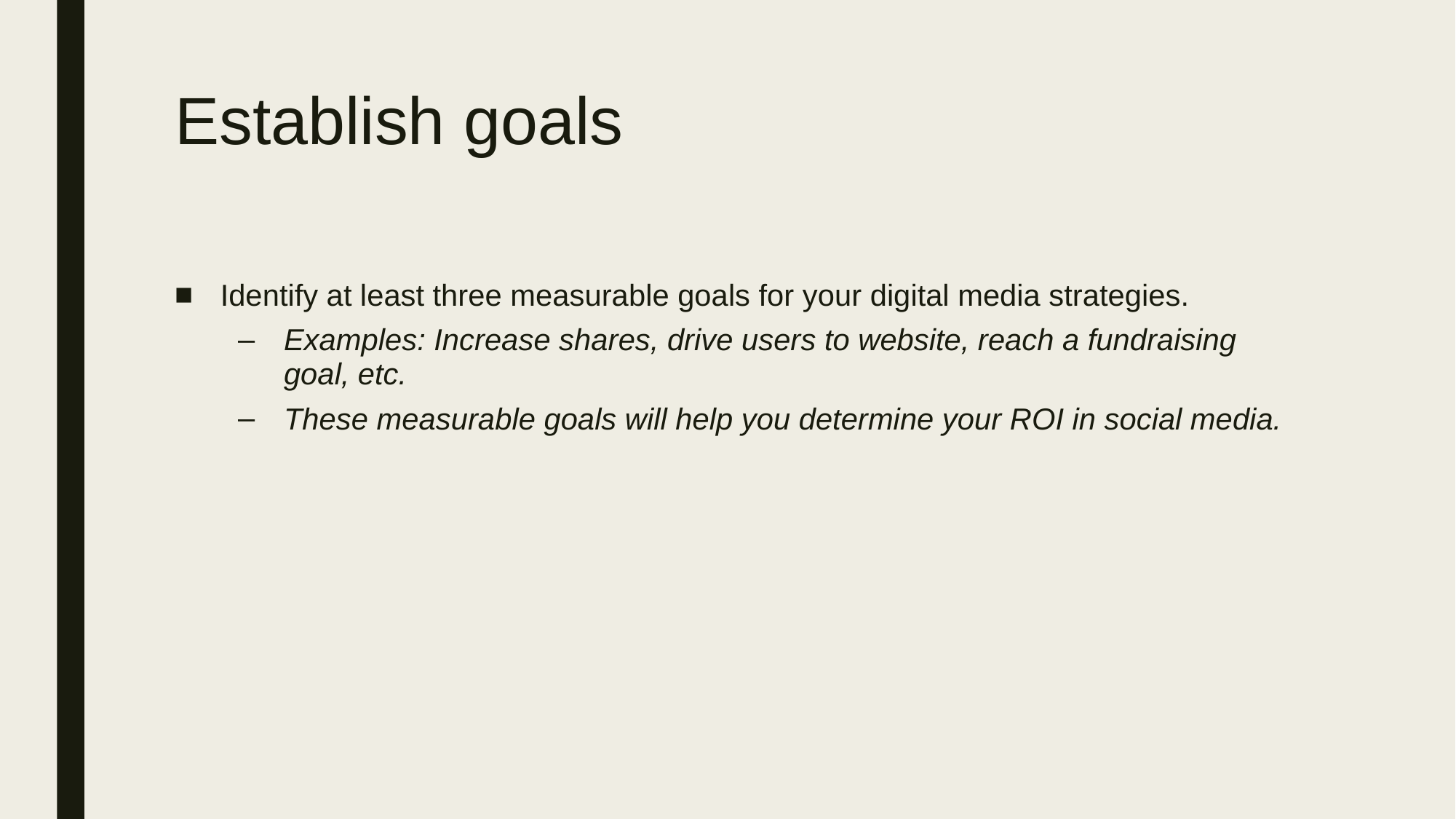

# Establish goals
Identify at least three measurable goals for your digital media strategies.
Examples: Increase shares, drive users to website, reach a fundraising goal, etc.
These measurable goals will help you determine your ROI in social media.